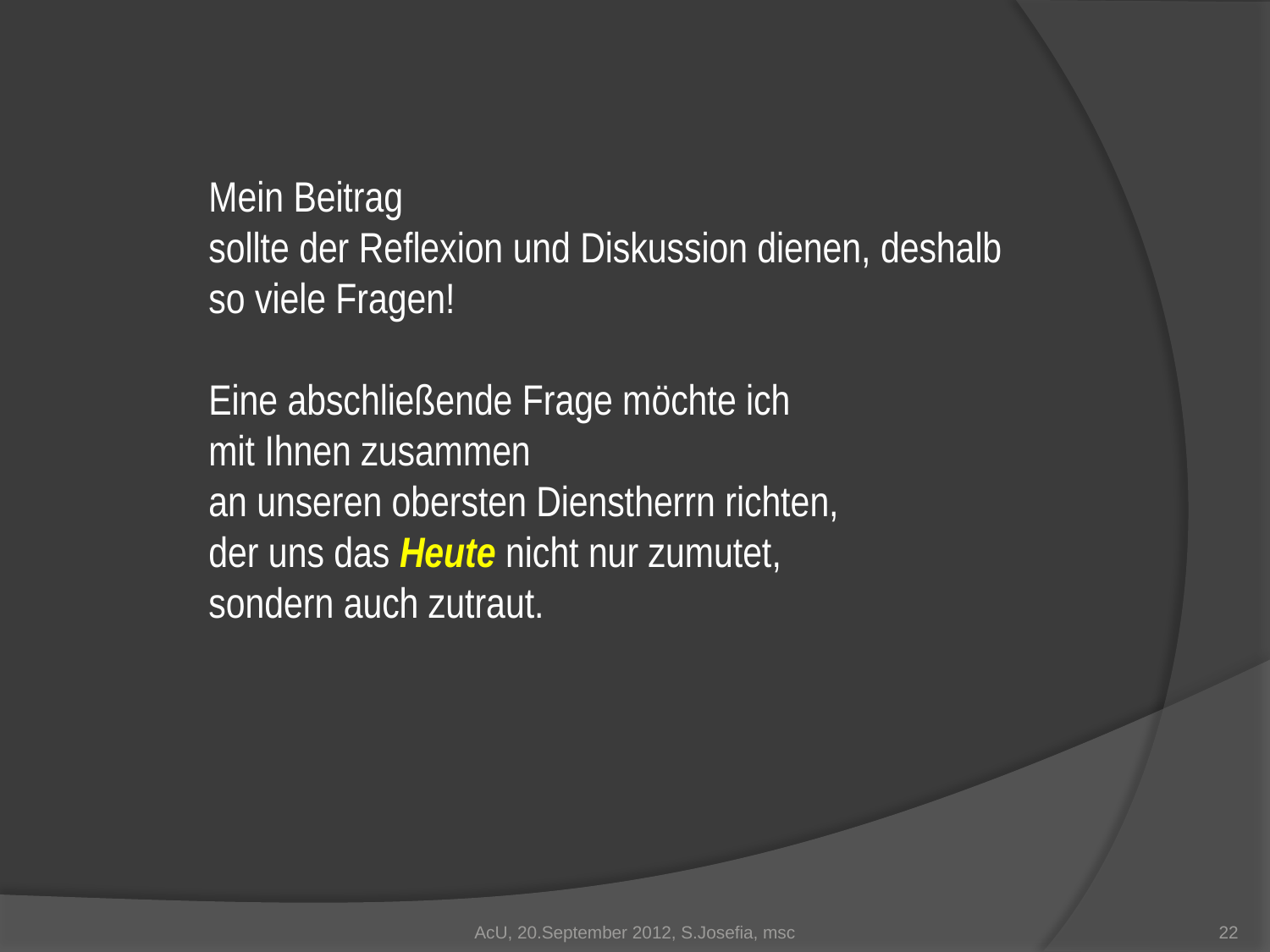

Mein Beitrag
sollte der Reflexion und Diskussion dienen, deshalb so viele Fragen!

Eine abschließende Frage möchte ich
mit Ihnen zusammen
an unseren obersten Dienstherrn richten,
der uns das Heute nicht nur zumutet,
sondern auch zutraut.

AcU, 20.September 2012, S.Josefia, msc
22